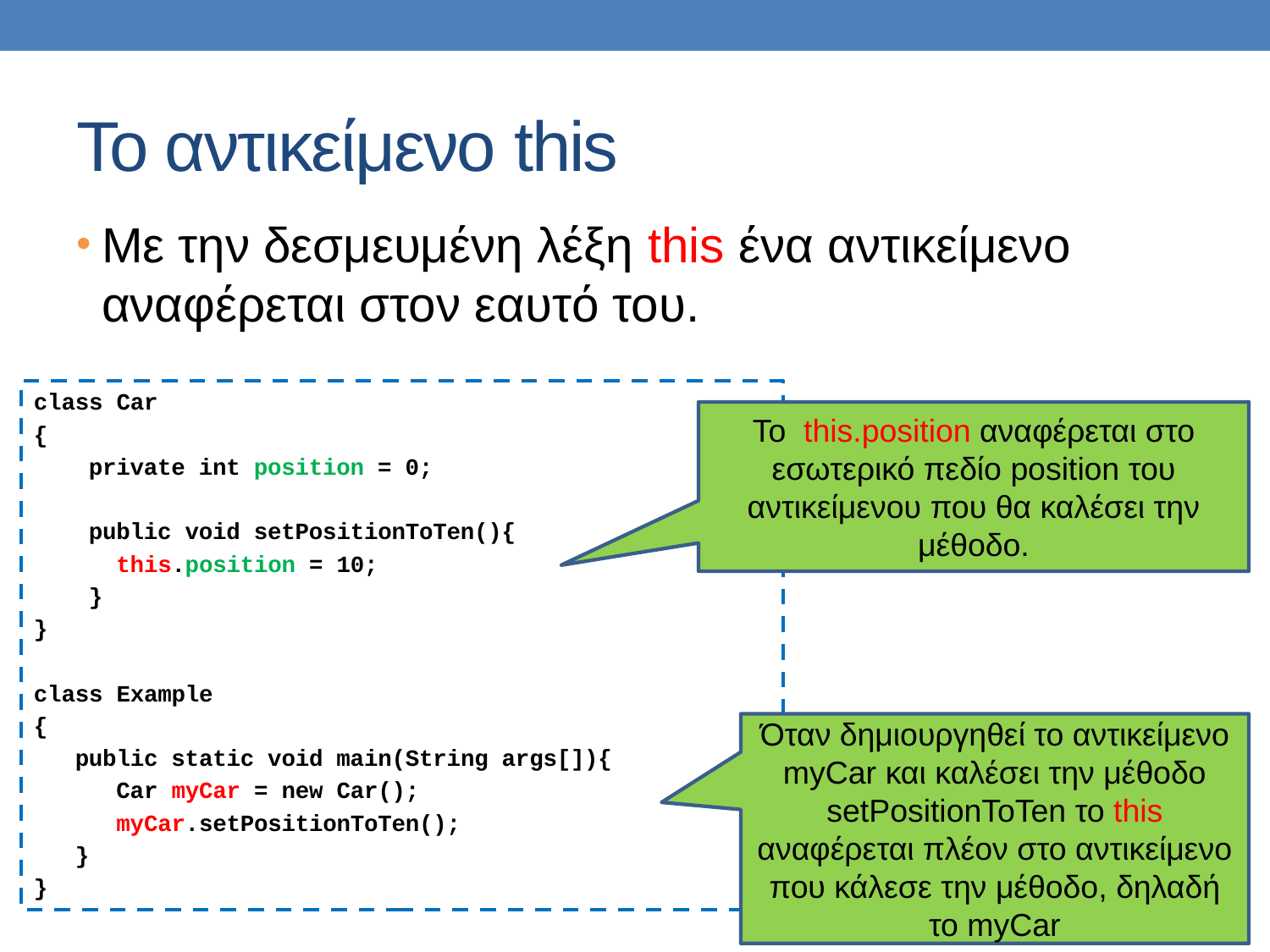

# Το αντικείμενο this
Με την δεσμευμένη λέξη this ένα αντικείμενο αναφέρεται στον εαυτό του.
class Car
{
    private int position = 0;

    public void setPositionToTen(){
      this.position = 10;
    }
}

class Example
{
   public static void main(String args[]){
      Car myCar = new Car();
      myCar.setPositionToTen();
   }
}
Το  this.position αναφέρεται στο εσωτερικό πεδίο position του αντικείμενου που θα καλέσει την μέθοδο.
Όταν δημιουργηθεί το αντικείμενο myCar και καλέσει την μέθοδο setPositionToTen το this αναφέρεται πλέον στο αντικείμενο που κάλεσε την μέθοδο, δηλαδή το myCar